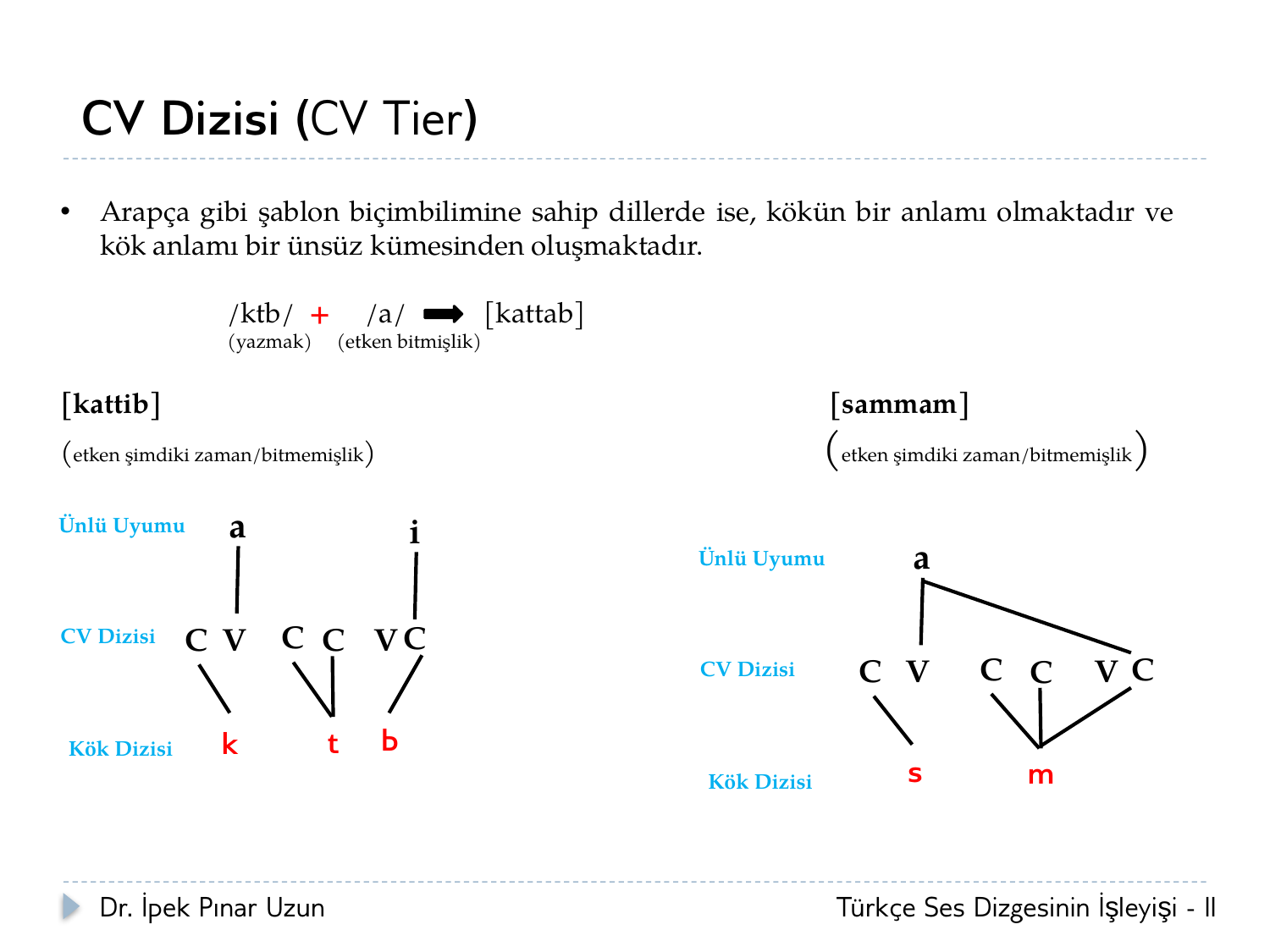

CV Dizisi (CV Tier)
Arapça gibi şablon biçimbilimine sahip dillerde ise, kökün bir anlamı olmaktadır ve kök anlamı bir ünsüz kümesinden oluşmaktadır.

/ktb/  +     /a/           [kattab]
(yazmak)     (etken bitmişlik)

[kattib]						 [sammam]
(etken şimdiki zaman/bitmemişlik)				(etken şimdiki zaman/bitmemişlik)

a
C
V
k
i
V
C
b
t
C
C
Ünlü Uyumu
a
C
V
s
V
C
m
C
C
Ünlü Uyumu
CV Dizisi
CV Dizisi
Kök Dizisi
Kök Dizisi
     Dr. İpek Pınar Uzun		 		  Türkçe Ses Dizgesinin İşleyişi - II